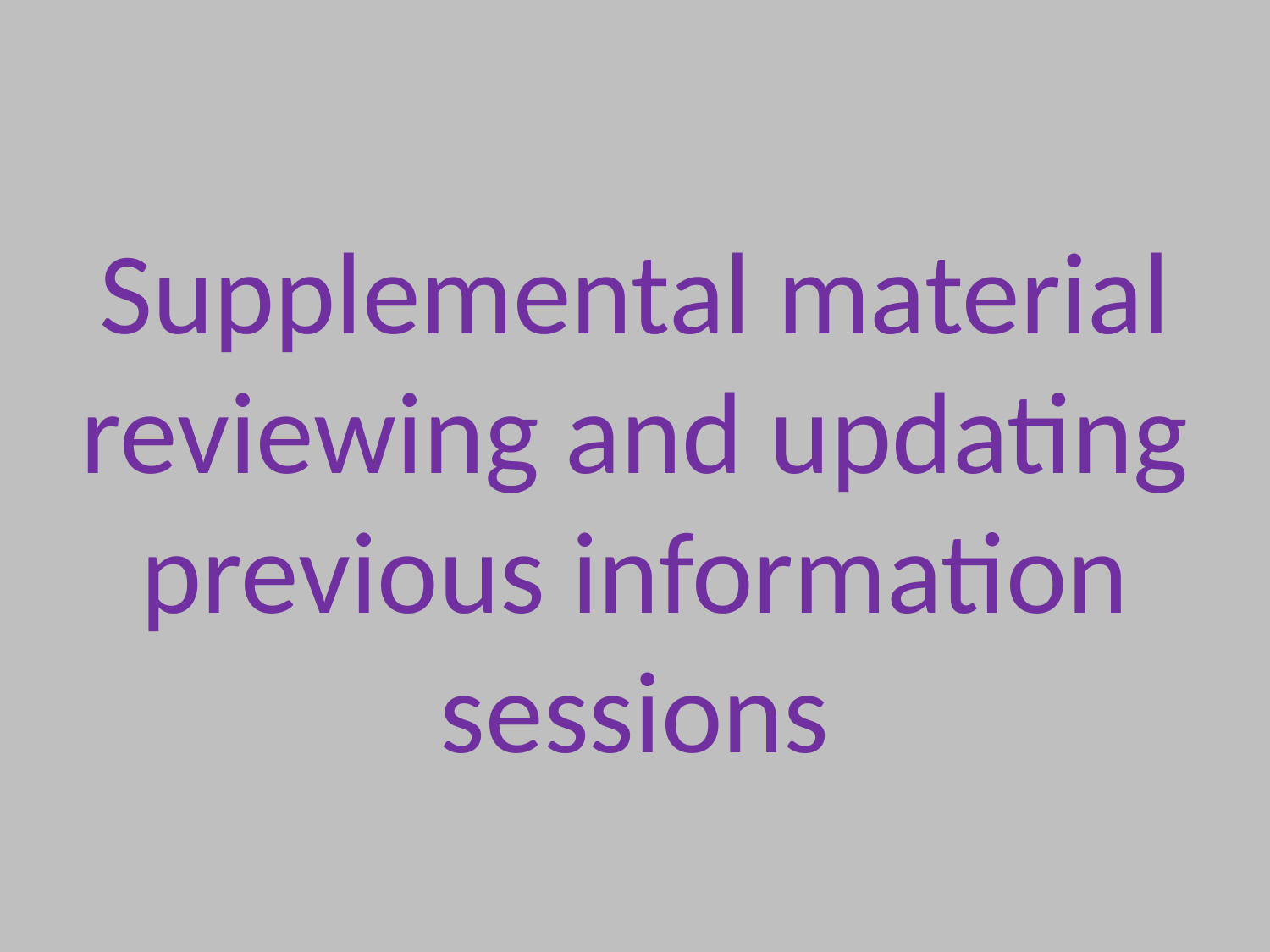

Supplemental material reviewing and updating previous information sessions